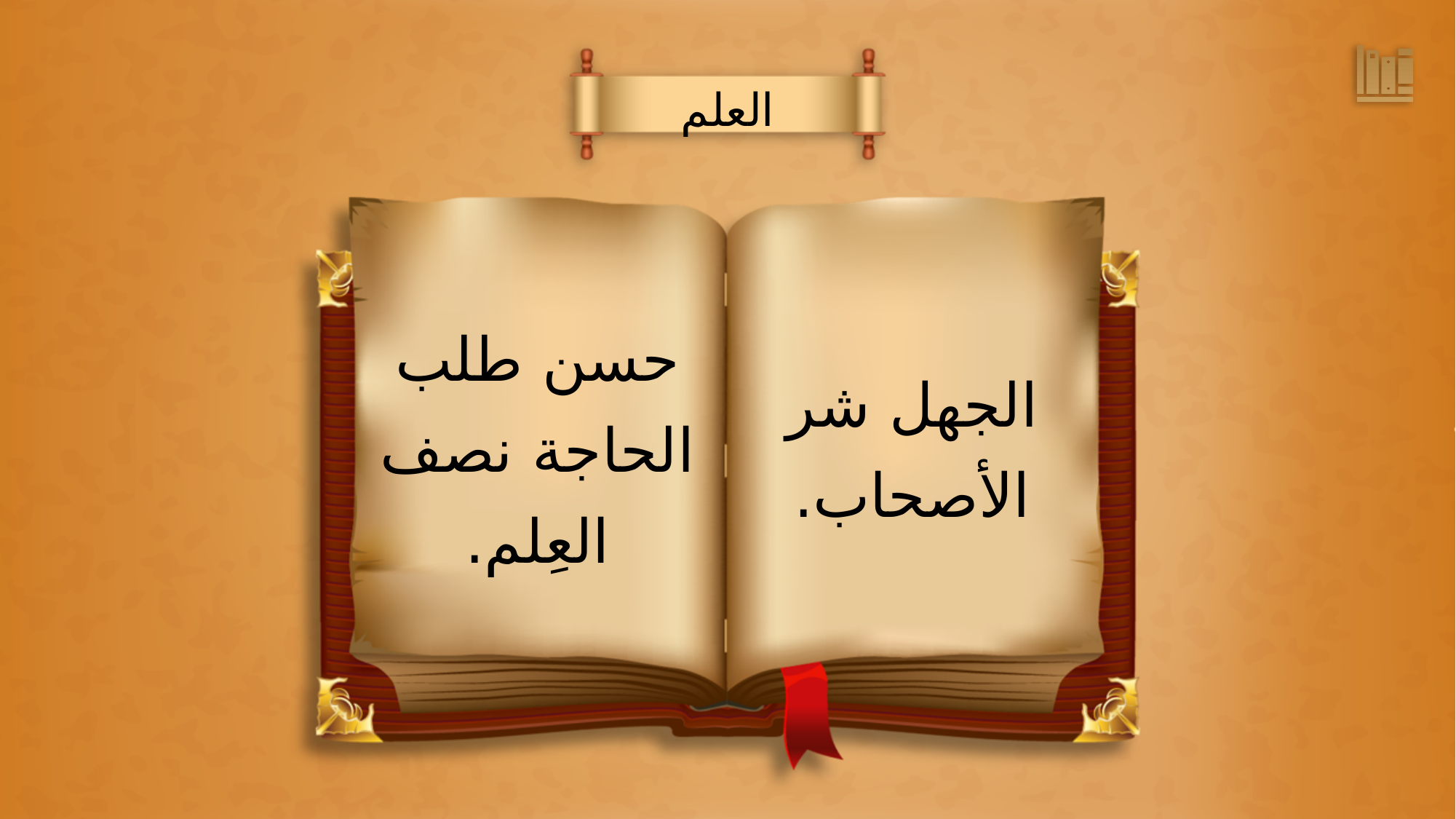

العلم
حسن طلب
الحاجة نصف
العِلم.
الجهل شر
الأصحاب.